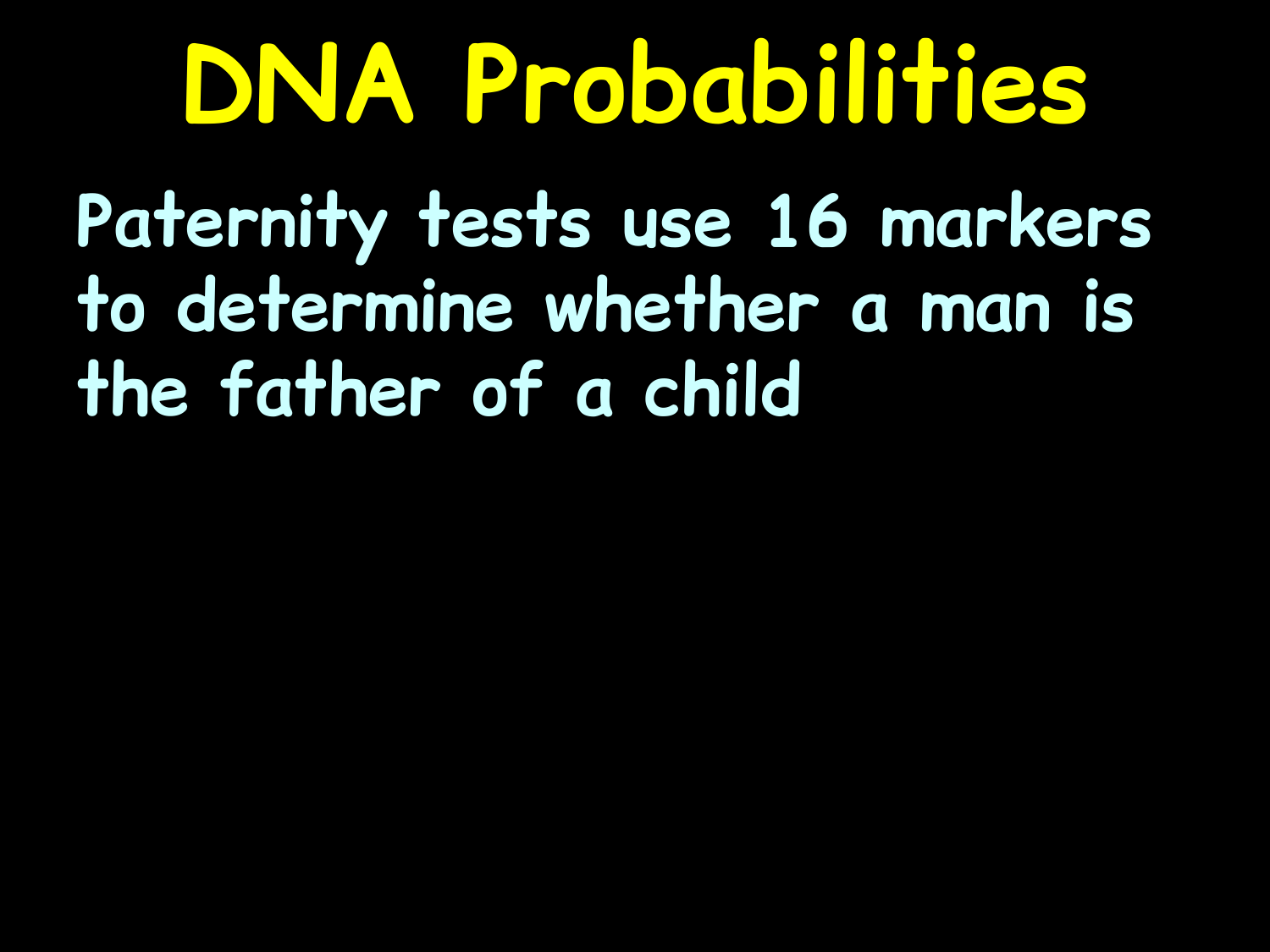

# DNA Probabilities
Paternity tests use 16 markers to determine whether a man is the father of a child